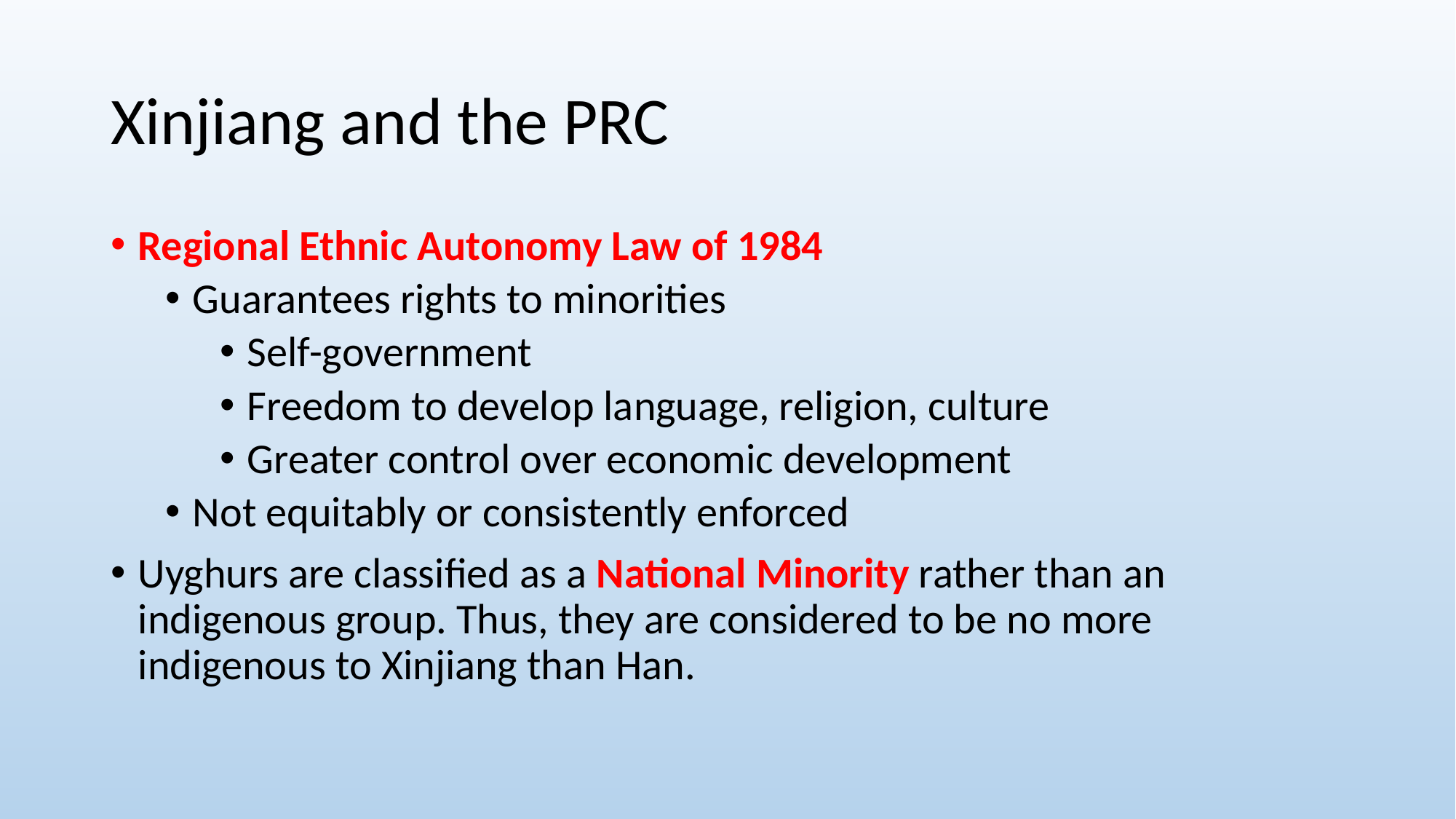

# Xinjiang and the PRC
Regional Ethnic Autonomy Law of 1984
Guarantees rights to minorities
Self-government
Freedom to develop language, religion, culture
Greater control over economic development
Not equitably or consistently enforced
Uyghurs are classified as a National Minority rather than an indigenous group. Thus, they are considered to be no more indigenous to Xinjiang than Han.